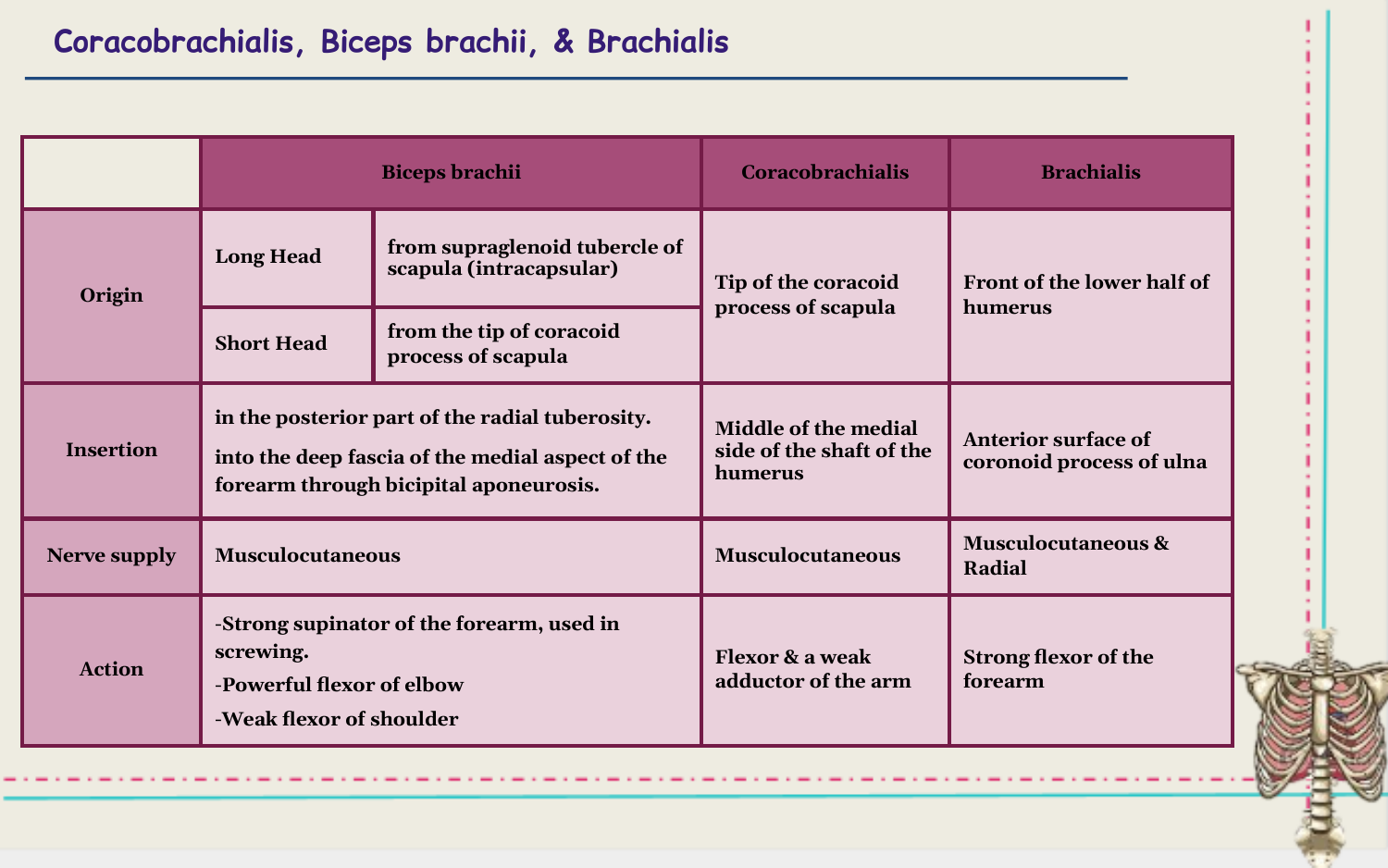

Coracobrachialis, Biceps brachii, & Brachialis
|  | Biceps brachii |  | Coracobrachialis | Brachialis |
| --- | --- | --- | --- | --- |
| Origin | Long Head | from supraglenoid tubercle of scapula (intracapsular) | Tip of the coracoid process of scapula | Front of the lower half of humerus |
|  | Short Head | from the tip of coracoid process of scapula |  |  |
| Insertion | in the posterior part of the radial tuberosity. into the deep fascia of the medial aspect of the forearm through bicipital aponeurosis. |  | Middle of the medial side of the shaft of the humerus | Anterior surface of coronoid process of ulna |
| Nerve supply | Musculocutaneous |  | Musculocutaneous | Musculocutaneous & Radial |
| Action | -Strong supinator of the forearm, used in screwing. -Powerful flexor of elbow -Weak flexor of shoulder |  | Flexor & a weak adductor of the arm | Strong flexor of the forearm |